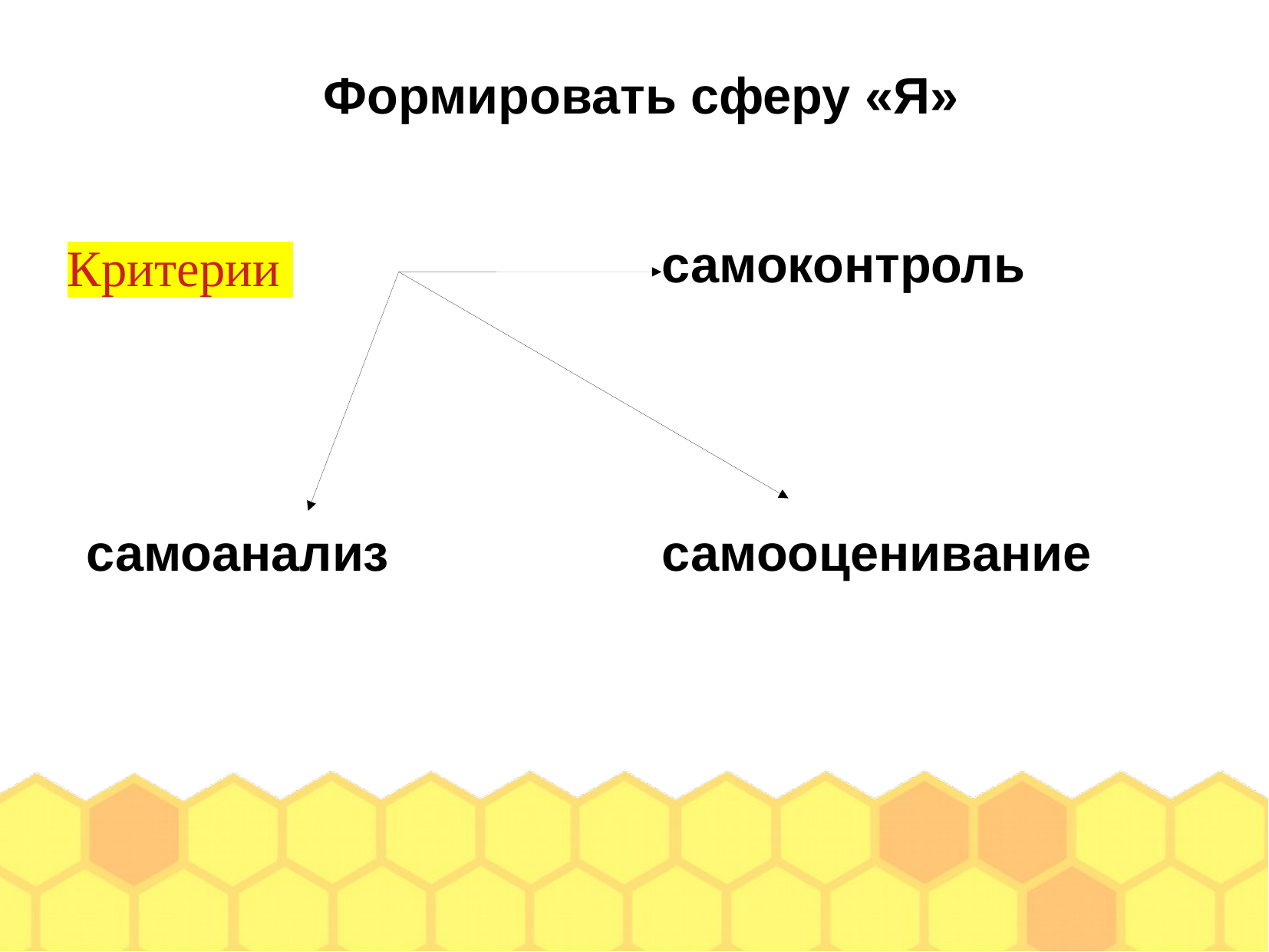

Формировать сферу «Я»
самоконтроль
 Критерии

самоанализ
самооценивание